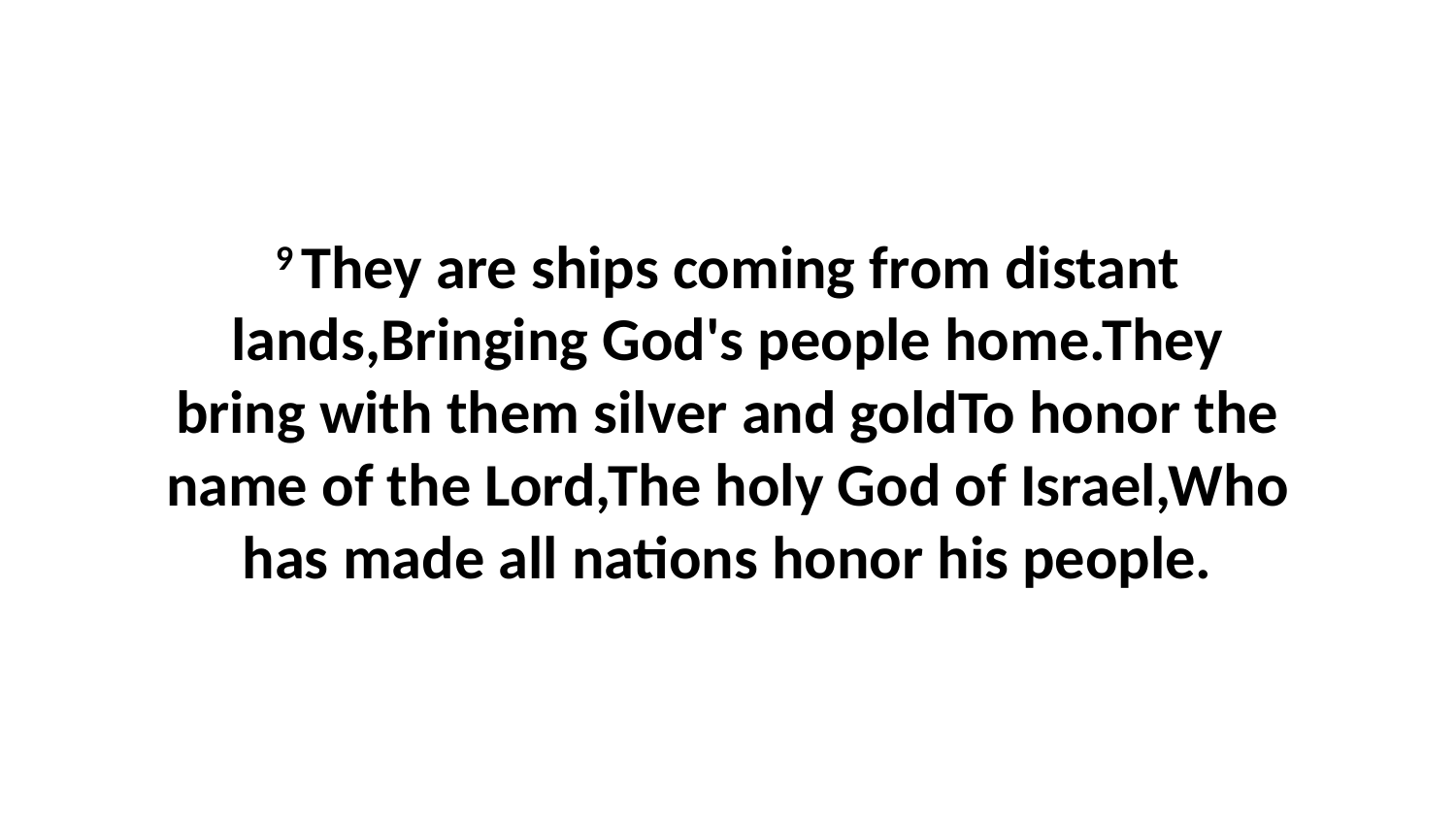

9 They are ships coming from distant lands,Bringing God's people home.They bring with them silver and goldTo honor the name of the Lord,The holy God of Israel,Who has made all nations honor his people.